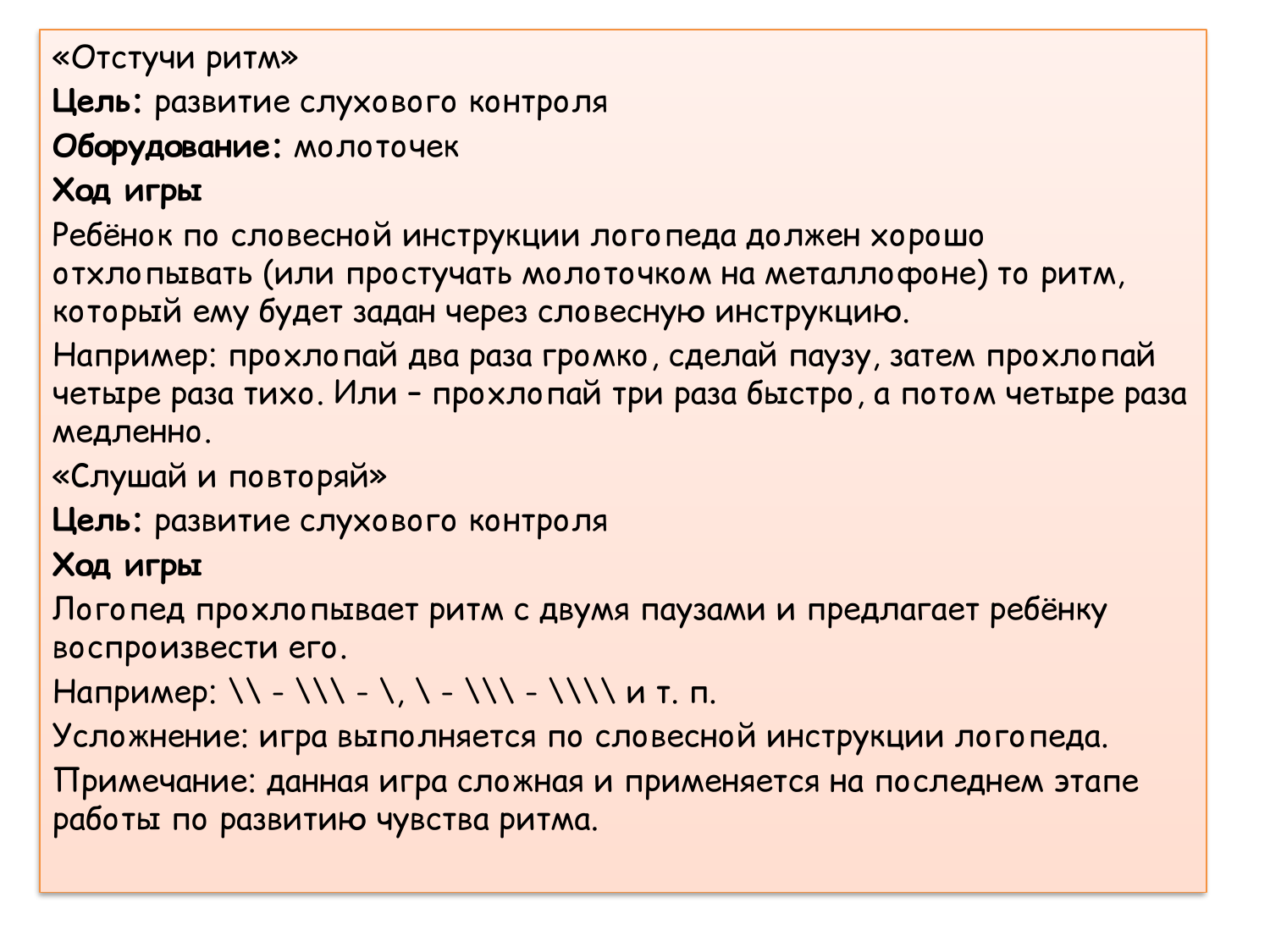

«Отстучи ритм»
Цель: развитие слухового контроля
Оборудование: молоточек
Ход игры
Ребёнок по словесной инструкции логопеда должен хорошо отхлопывать (или простучать молоточком на металлофоне) то ритм, который ему будет задан через словесную инструкцию.
Например: прохлопай два раза громко, сделай паузу, затем прохлопай четыре раза тихо. Или – прохлопай три раза быстро, а потом четыре раза медленно.
«Слушай и повторяй»
Цель: развитие слухового контроля
Ход игры
Логопед прохлопывает ритм с двумя паузами и предлагает ребёнку воспроизвести его.
Например: \\ - \\\ - \, \ - \\\ - \\\\ и т. п.
Усложнение: игра выполняется по словесной инструкции логопеда.
Примечание: данная игра сложная и применяется на последнем этапе работы по развитию чувства ритма.

#